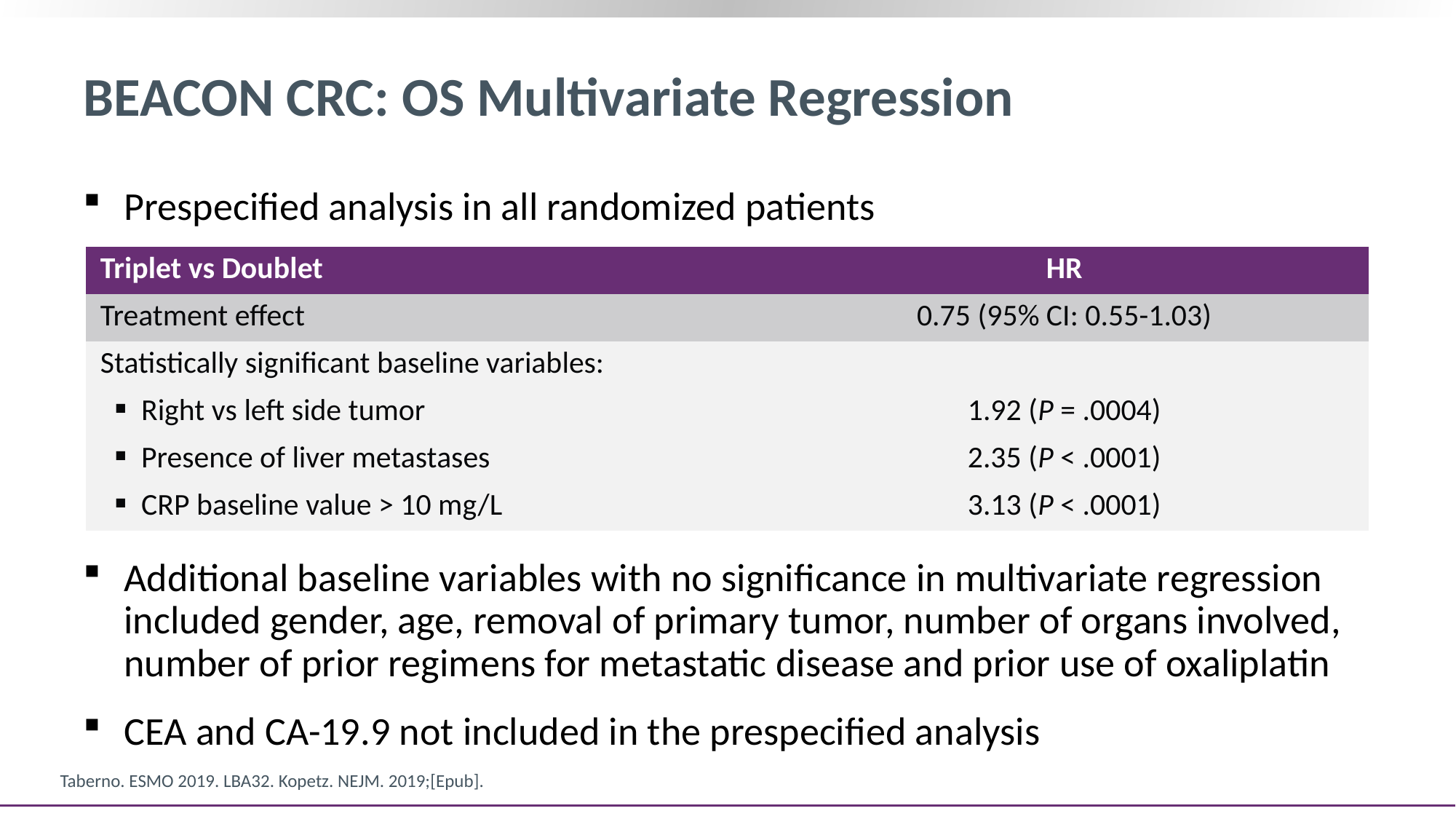

# BEACON CRC: OS Multivariate Regression
Prespecified analysis in all randomized patients

Additional baseline variables with no significance in multivariate regression included gender, age, removal of primary tumor, number of organs involved, number of prior regimens for metastatic disease and prior use of oxaliplatin
CEA and CA-19.9 not included in the prespecified analysis
| Triplet vs Doublet | HR |
| --- | --- |
| Treatment effect | 0.75 (95% CI: 0.55-1.03) |
| Statistically significant baseline variables: |  |
| Right vs left side tumor | 1.92 (P = .0004) |
| Presence of liver metastases | 2.35 (P < .0001) |
| CRP baseline value > 10 mg/L | 3.13 (P < .0001) |
Taberno. ESMO 2019. LBA32. Kopetz. NEJM. 2019;[Epub].